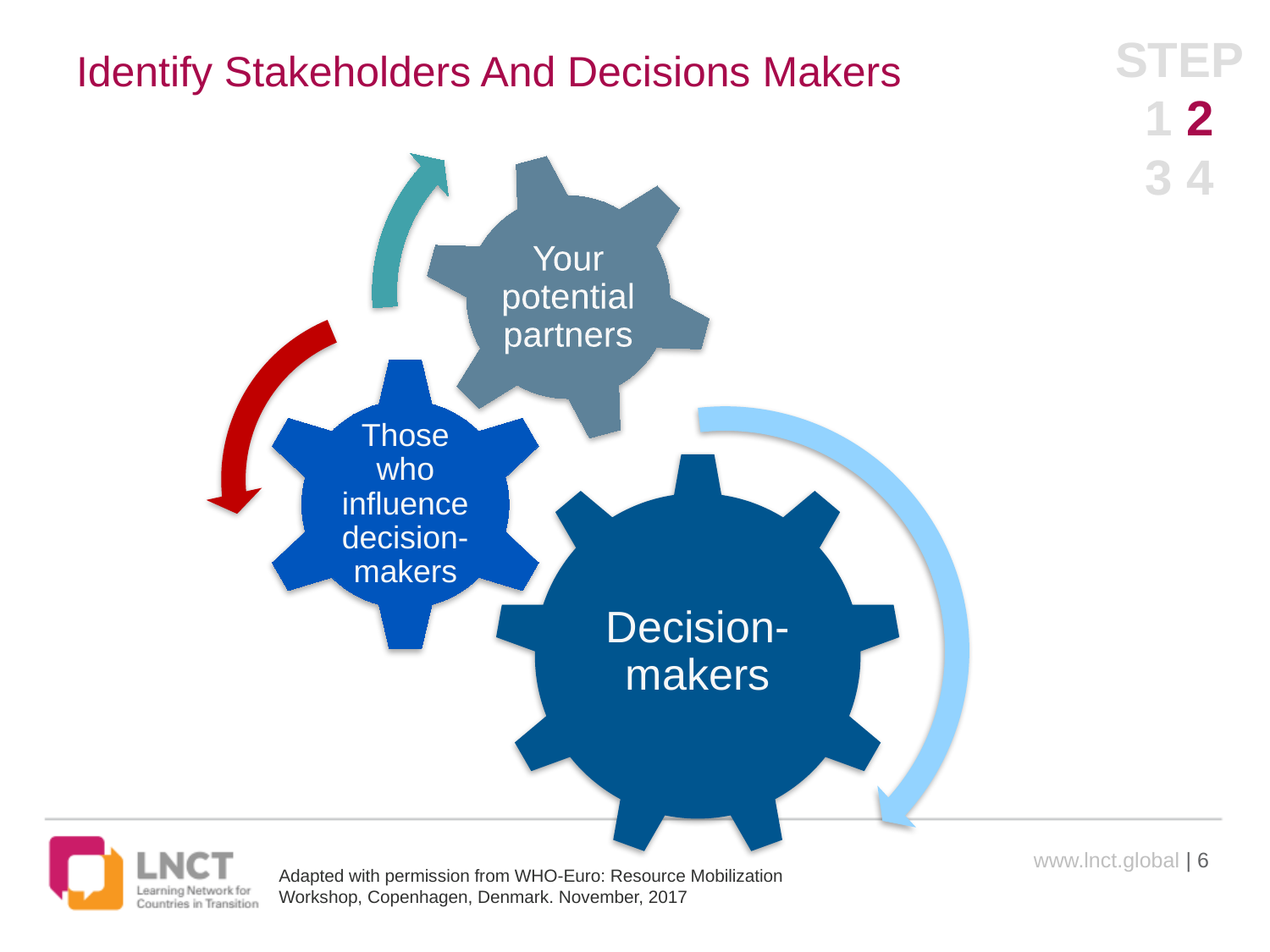

STEP
1 2
3 4
# Identify Stakeholders And Decisions Makers
Decision-makers
Those who influence decision-makers
Your potential partners
www.lnct.global | 6
Adapted with permission from WHO-Euro: Resource Mobilization Workshop, Copenhagen, Denmark. November, 2017